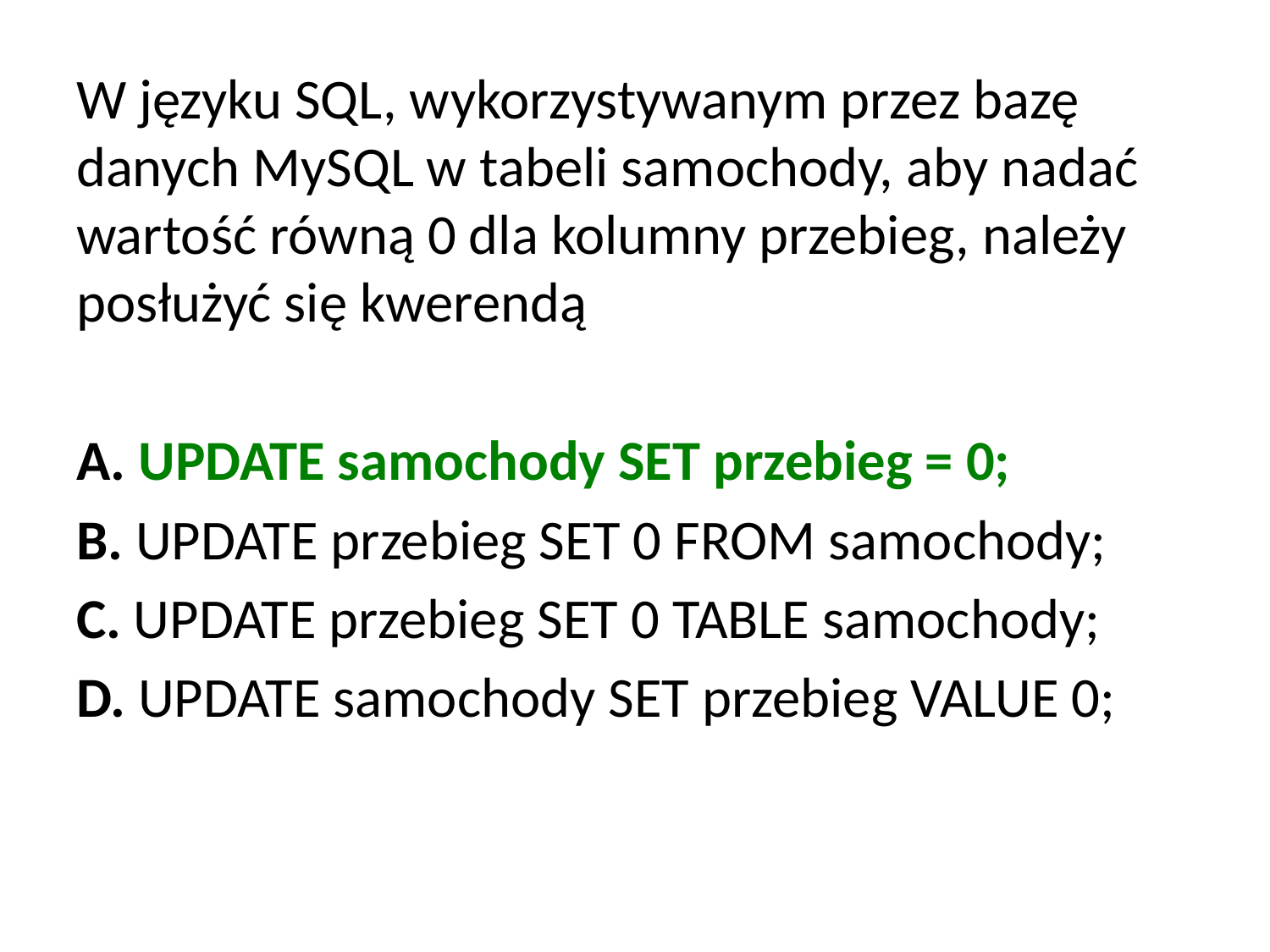

W języku SQL, wykorzystywanym przez bazę danych MySQL w tabeli samochody, aby nadać wartość równą 0 dla kolumny przebieg, należy posłużyć się kwerendą

A. UPDATE samochody SET przebieg = 0;
B. UPDATE przebieg SET 0 FROM samochody;
C. UPDATE przebieg SET 0 TABLE samochody;
D. UPDATE samochody SET przebieg VALUE 0;